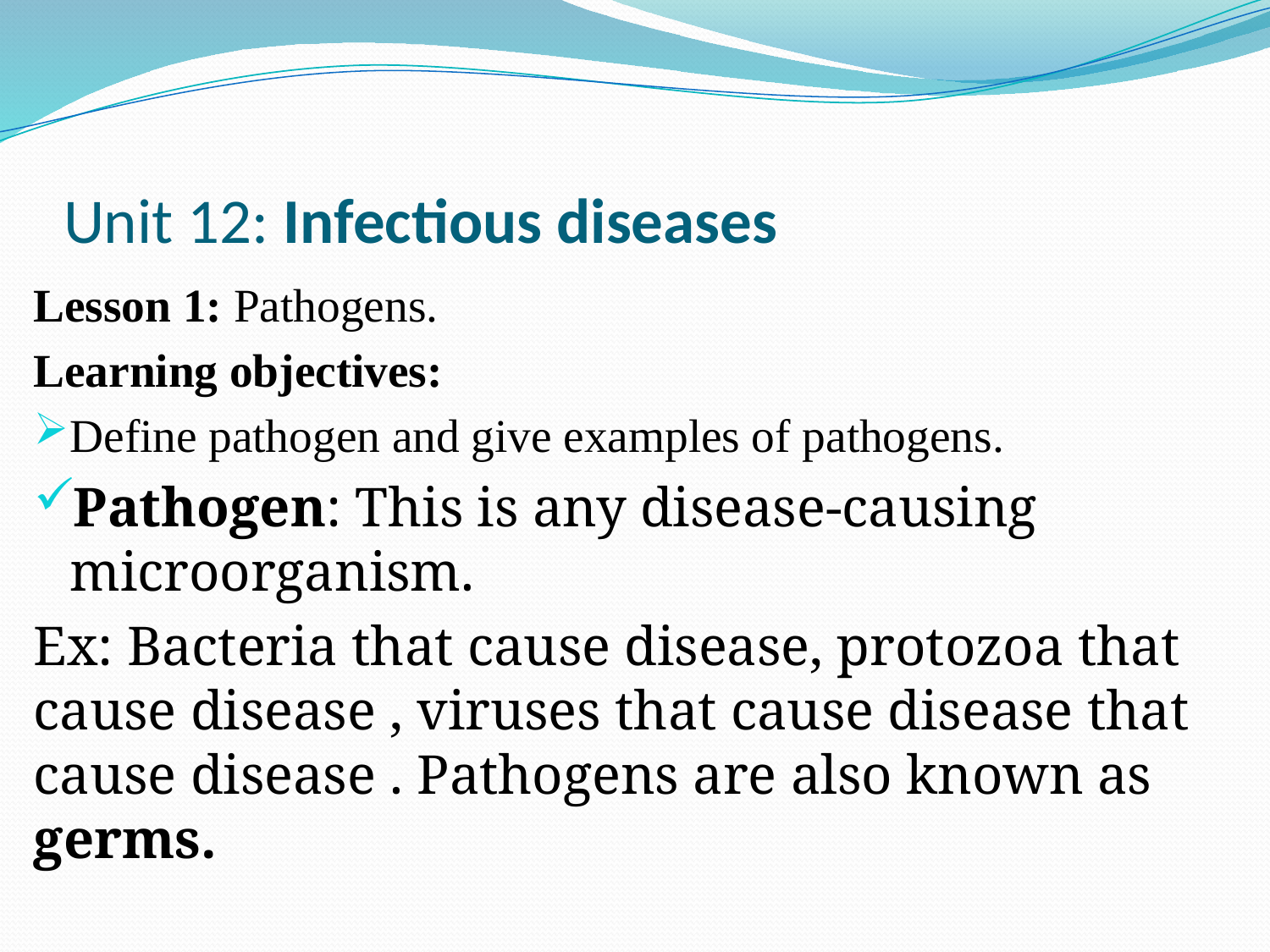

# Unit 12: Infectious diseases
Lesson 1: Pathogens.
Learning objectives:
Define pathogen and give examples of pathogens.
Pathogen: This is any disease-causing microorganism.
Ex: Bacteria that cause disease, protozoa that cause disease , viruses that cause disease that cause disease . Pathogens are also known as germs.